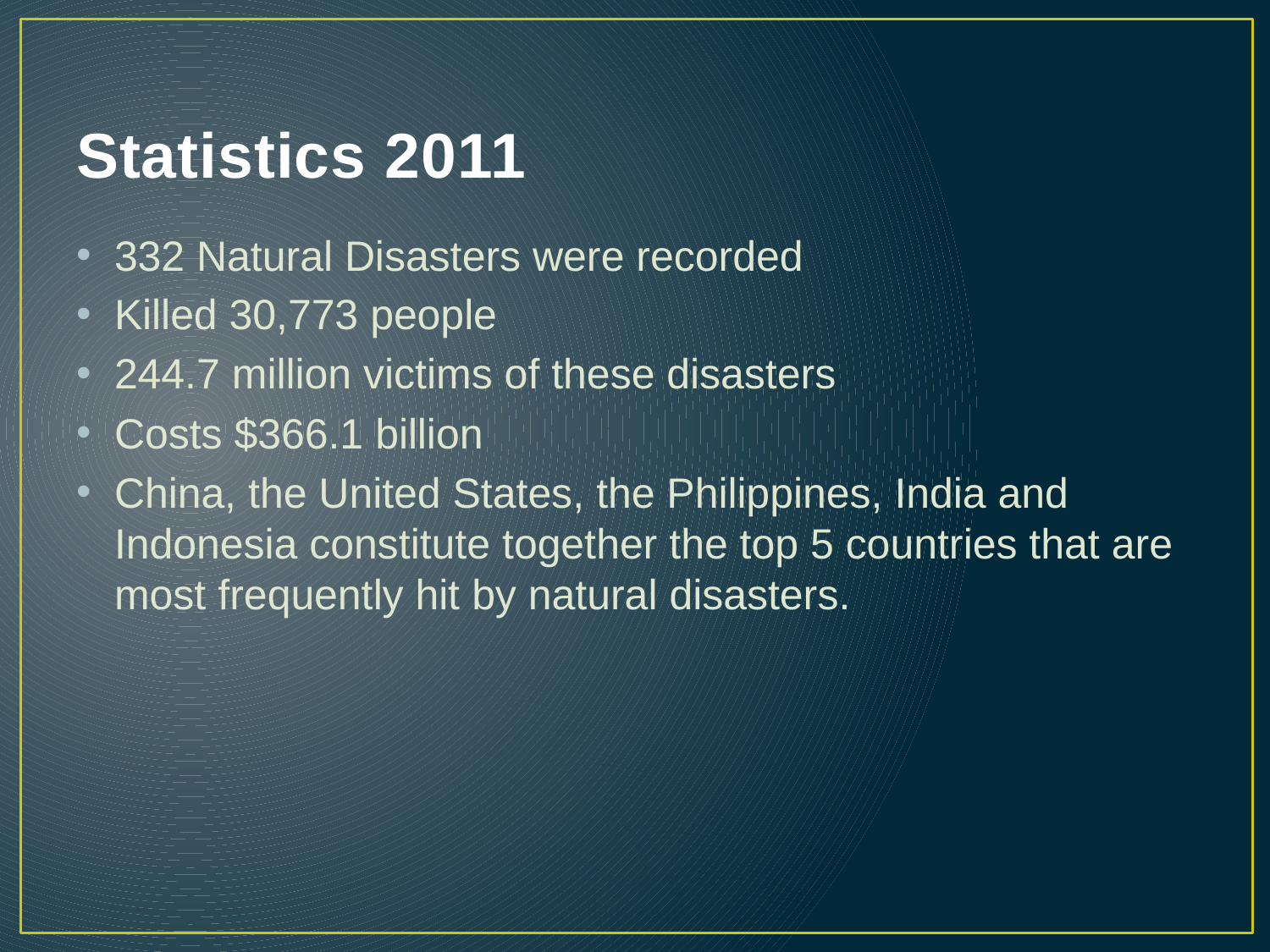

# Statistics 2011
332 Natural Disasters were recorded
Killed 30,773 people
244.7 million victims of these disasters
Costs $366.1 billion
China, the United States, the Philippines, India and Indonesia constitute together the top 5 countries that are most frequently hit by natural disasters.